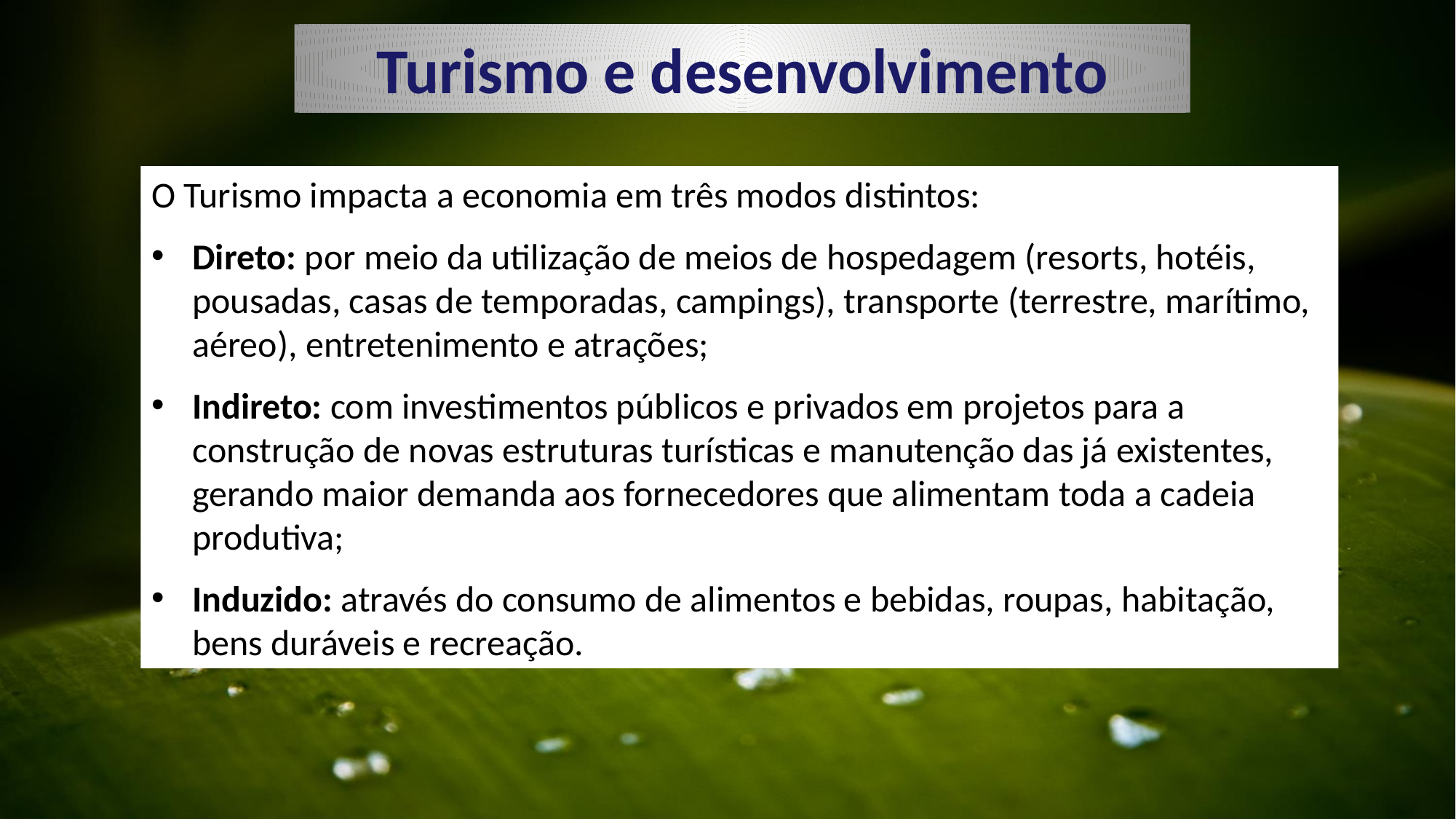

Turismo e desenvolvimento
O Turismo impacta a economia em três modos distintos:
Direto: por meio da utilização de meios de hospedagem (resorts, hotéis, pousadas, casas de temporadas, campings), transporte (terrestre, marítimo, aéreo), entretenimento e atrações;
Indireto: com investimentos públicos e privados em projetos para a construção de novas estruturas turísticas e manutenção das já existentes, gerando maior demanda aos fornecedores que alimentam toda a cadeia produtiva;
Induzido: através do consumo de alimentos e bebidas, roupas, habitação, bens duráveis e recreação.